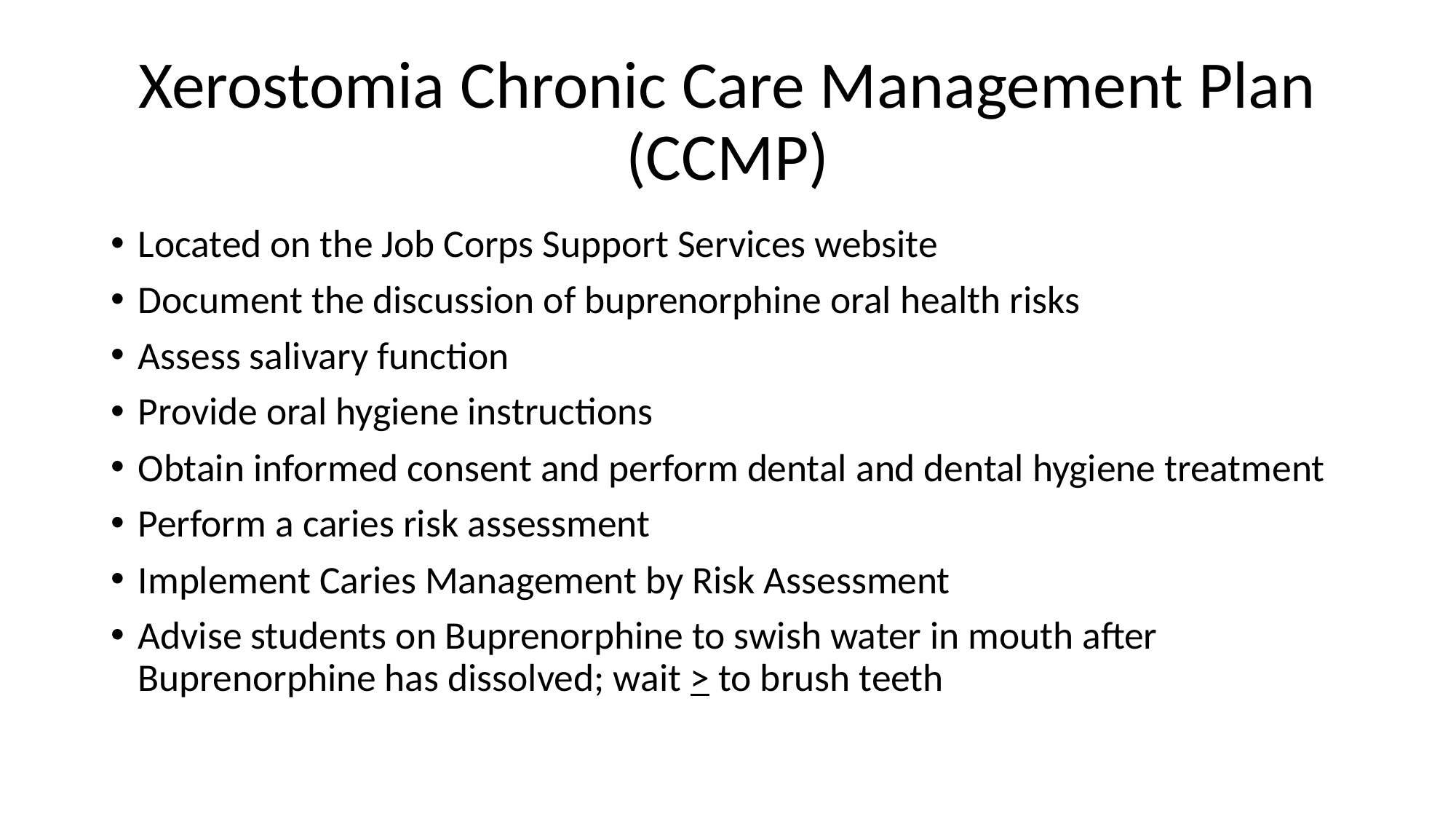

# Xerostomia Chronic Care Management Plan (CCMP)
Located on the Job Corps Support Services website
Document the discussion of buprenorphine oral health risks
Assess salivary function
Provide oral hygiene instructions
Obtain informed consent and perform dental and dental hygiene treatment
Perform a caries risk assessment
Implement Caries Management by Risk Assessment
Advise students on Buprenorphine to swish water in mouth after Buprenorphine has dissolved; wait > to brush teeth